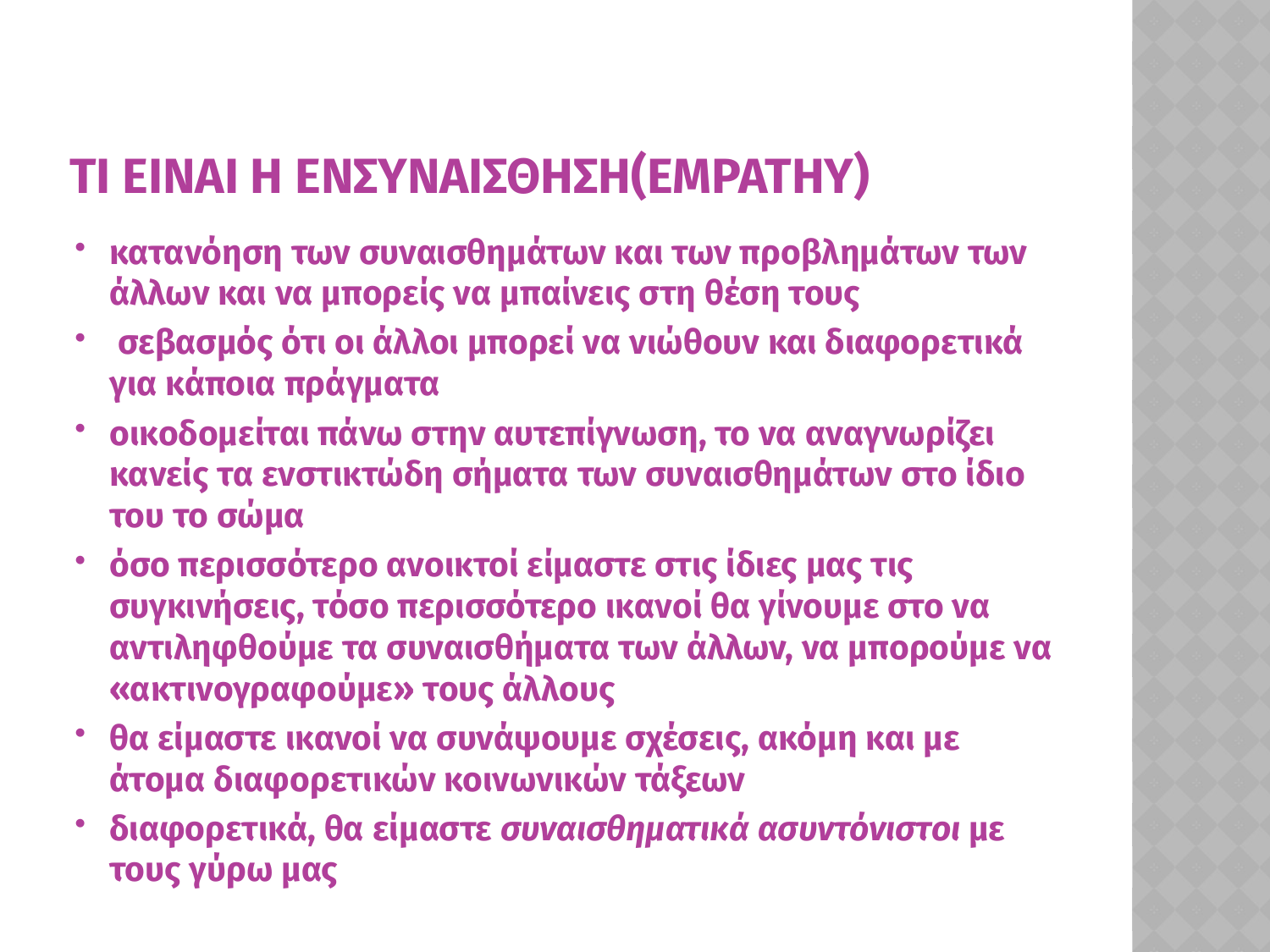

# ΤΙ ΕΙΝΑΙ Η ΕΝΣΥΝΑΙΣΘΗΣΗ(EMPATHY)
κατανόηση των συναισθημάτων και των προβλημάτων των άλλων και να μπορείς να μπαίνεις στη θέση τους
 σεβασμός ότι οι άλλοι μπορεί να νιώθουν και διαφορετικά για κάποια πράγματα
οικοδομείται πάνω στην αυτεπίγνωση, το να αναγνωρίζει κανείς τα ενστικτώδη σήματα των συναισθημάτων στο ίδιο του το σώμα
όσο περισσότερο ανοικτοί είμαστε στις ίδιες μας τις συγκινήσεις, τόσο περισσότερο ικανοί θα γίνουμε στο να αντιληφθούμε τα συναισθήματα των άλλων, να μπορούμε να «ακτινογραφούμε» τους άλλους
θα είμαστε ικανοί να συνάψουμε σχέσεις, ακόμη και με άτομα διαφορετικών κοινωνικών τάξεων
διαφορετικά, θα είμαστε συναισθηματικά ασυντόνιστοι με τους γύρω μας